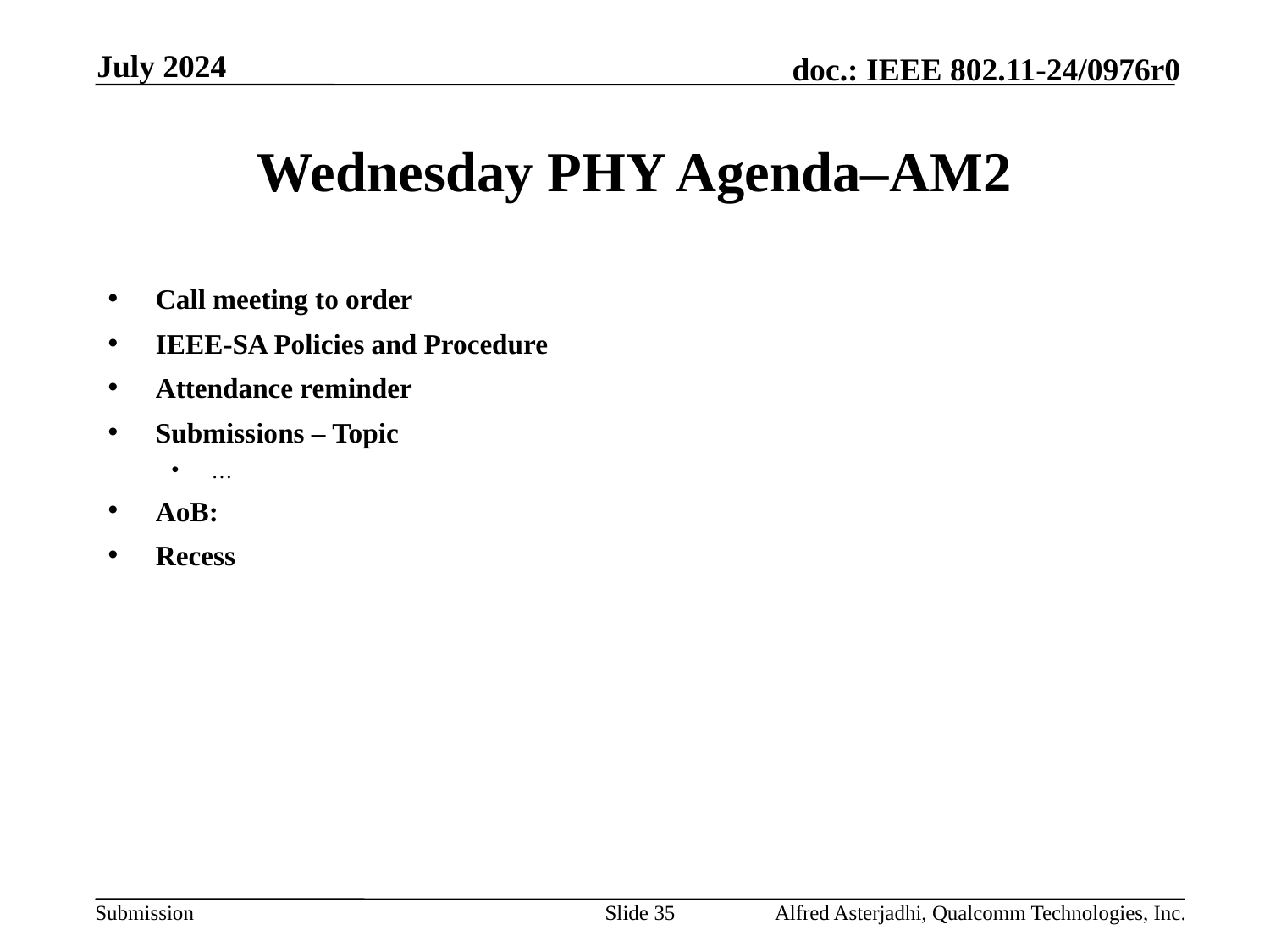

July 2024
# Wednesday PHY Agenda–AM2
Call meeting to order
IEEE-SA Policies and Procedure
Attendance reminder
Submissions – Topic
…
AoB:
Recess
Slide 35
Alfred Asterjadhi, Qualcomm Technologies, Inc.